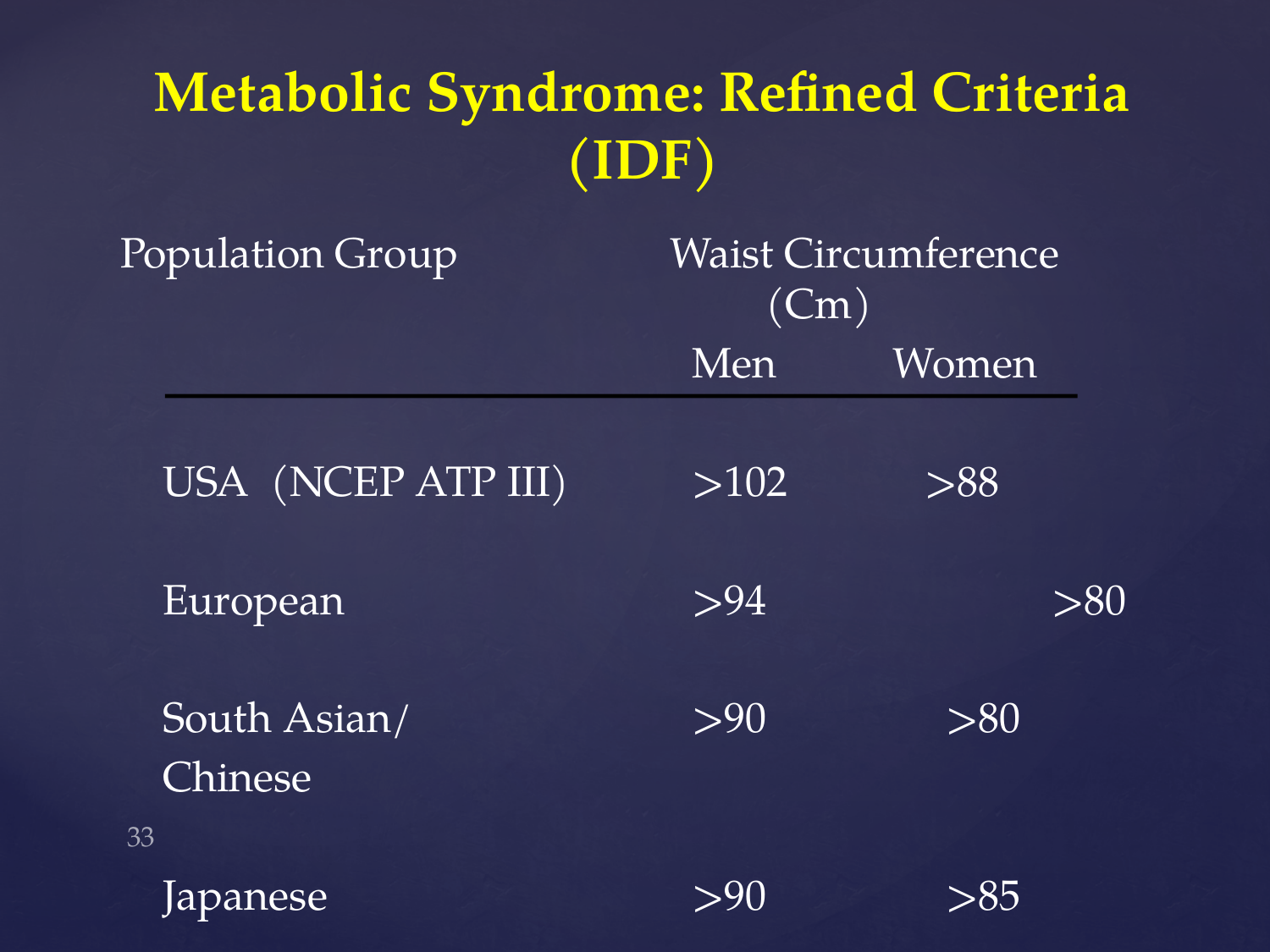

# Metabolic Syndrome: Refined Criteria (IDF)
  Population Group                    Waist Circumference 					               (Cm)
			     Men	Women

USA  (NCEP ATP III)	     >102             >88

European			     >94		   >80

South Asian/	                 >90                 >80
Chinese

Japanese			     >90                 >85

33